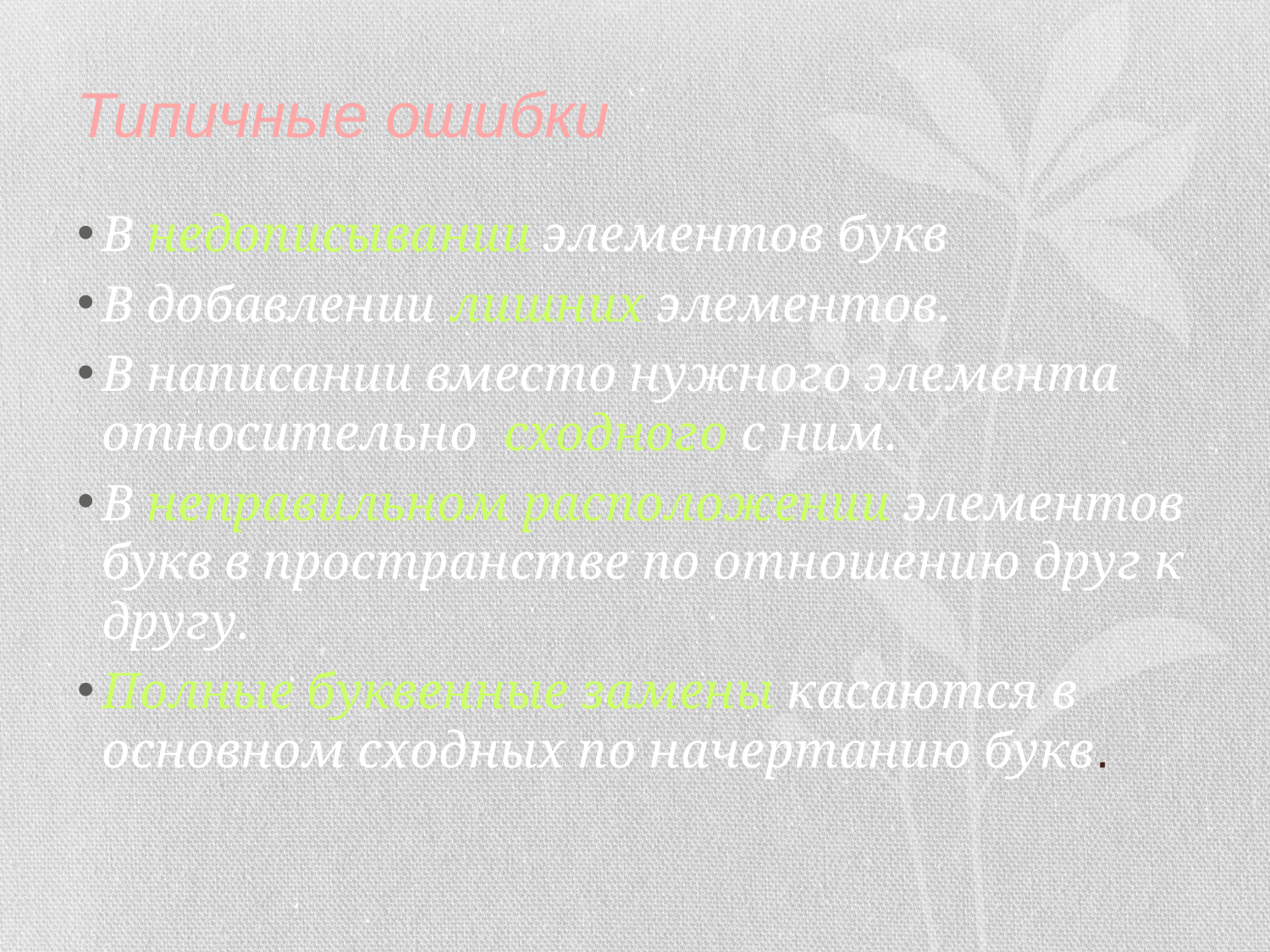

# Типичные ошибки
В недописывании элементов букв
В добавлении лишних элементов.
В написании вместо нужного элемента относительно  сходного с ним.
В неправильном расположении элементов букв в пространстве по отношению друг к другу.
Полные буквенные замены касаются в основном сходных по начертанию букв.